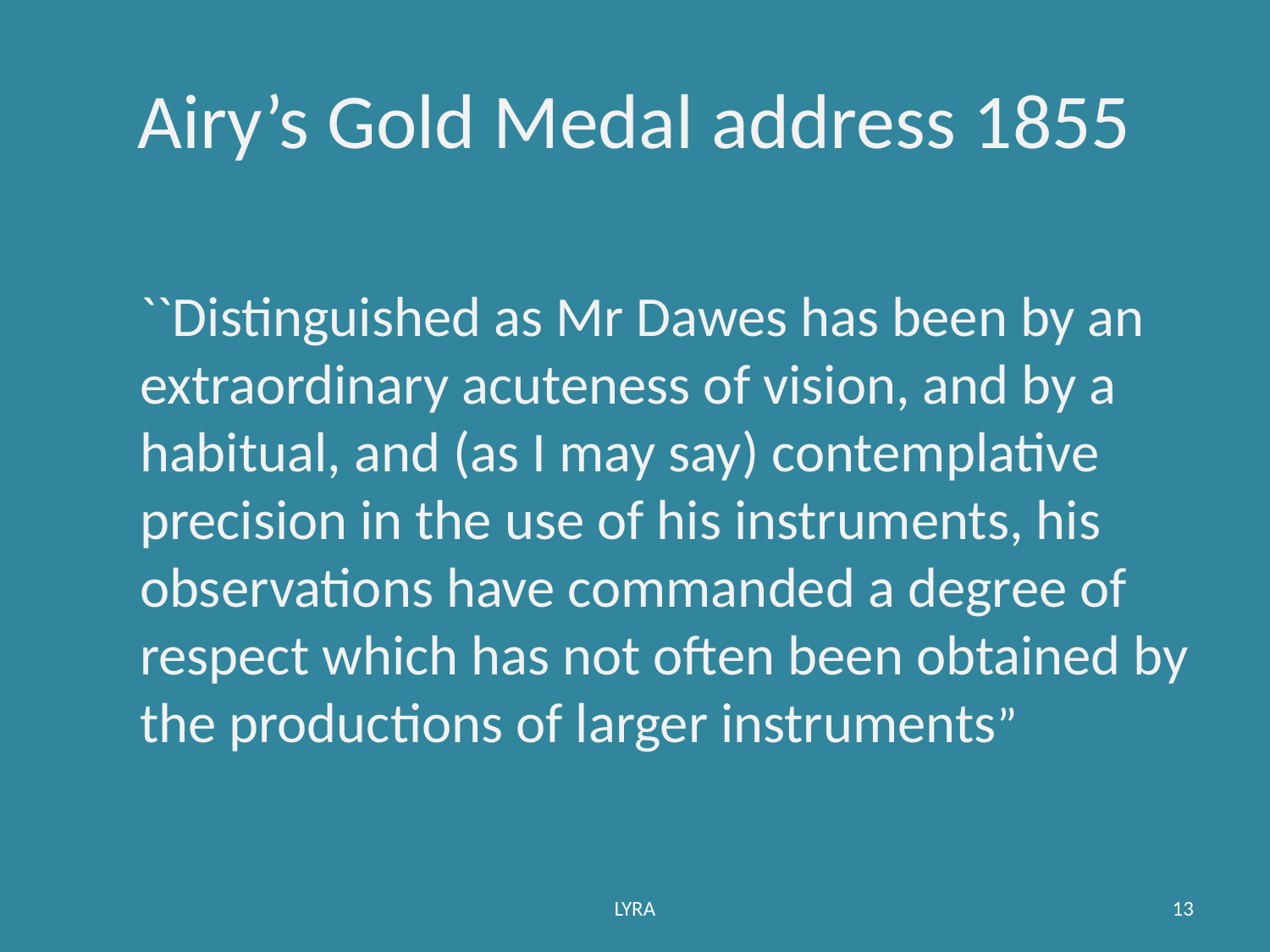

# Airy’s Gold Medal address 1855
``Distinguished as Mr Dawes has been by an extraordinary acuteness of vision, and by a habitual, and (as I may say) contemplative precision in the use of his instruments, his observations have commanded a degree of respect which has not often been obtained by the productions of larger instruments”
LYRA
13